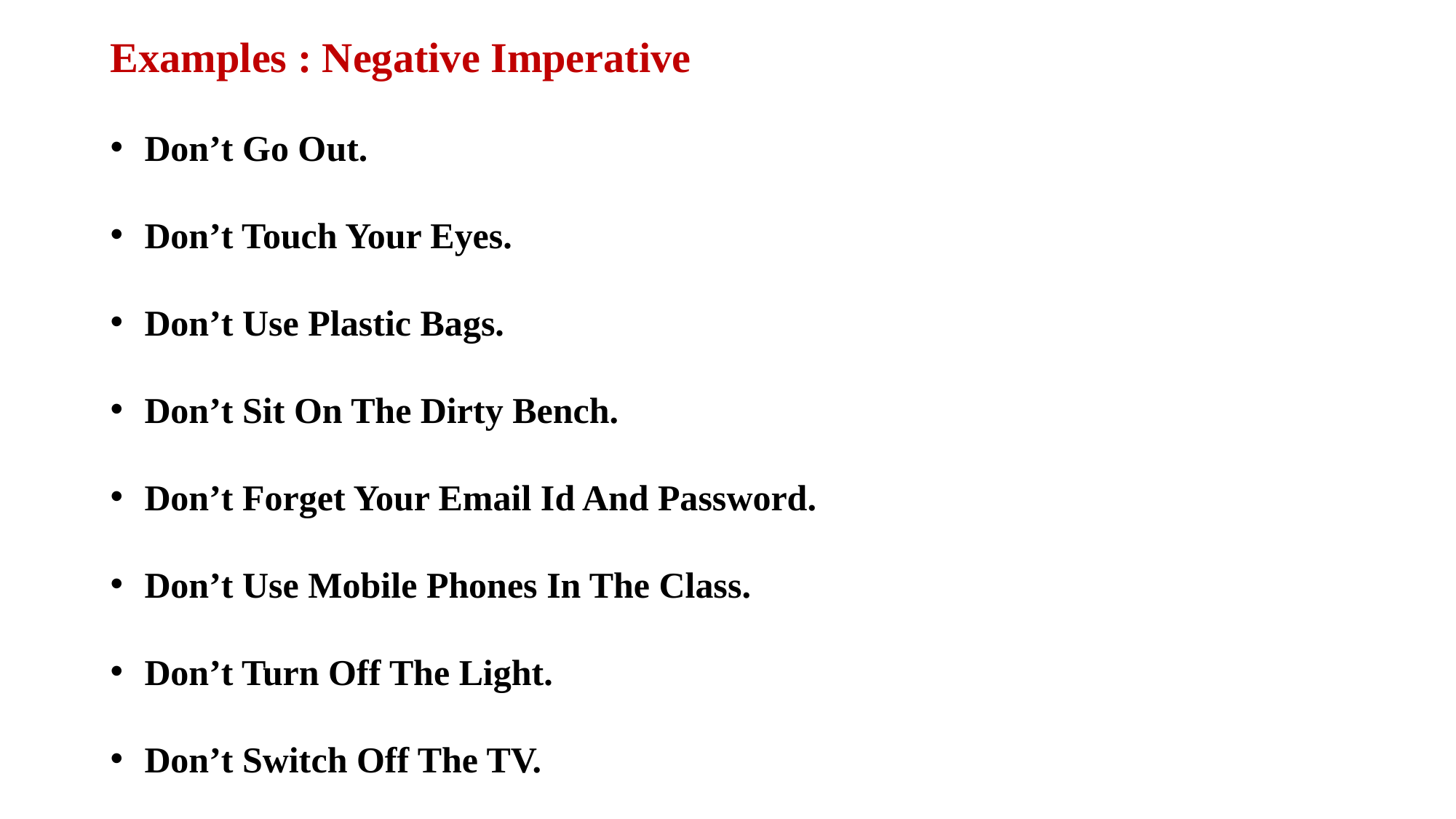

Examples : Negative Imperative

Don’t Go Out.

Don’t Touch Your Eyes.

Don’t Use Plastic Bags.

Don’t Sit On The Dirty Bench.

Don’t Forget Your Email Id And Password.

Don’t Use Mobile Phones In The Class.

Don’t Turn Off The Light.

Don’t Switch Off The TV.